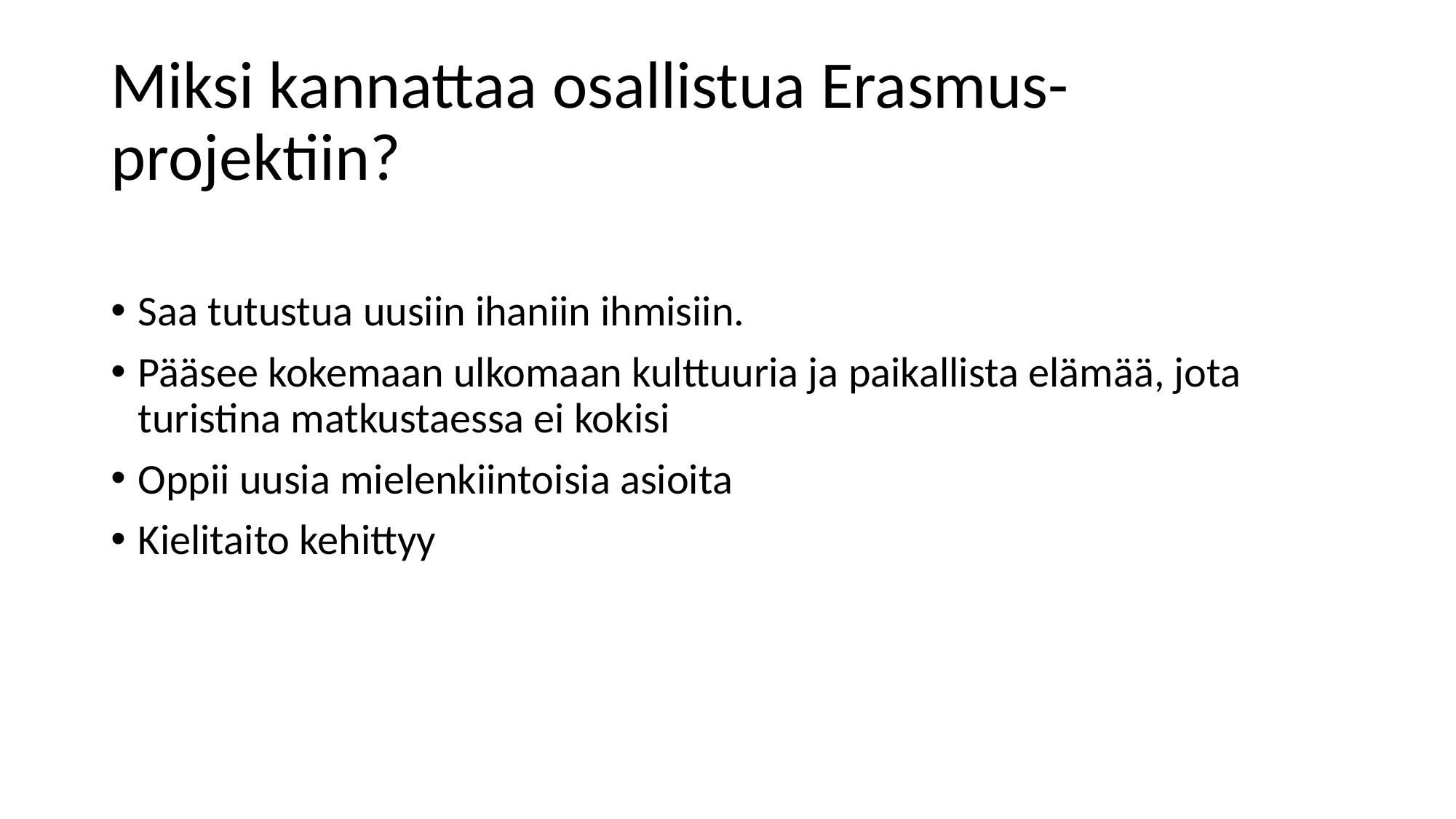

# Miksi kannattaa osallistua Erasmus-projektiin?

Saa tutustua uusiin ihaniin ihmisiin.
Pääsee kokemaan ulkomaan kulttuuria ja paikallista elämää, jota turistina matkustaessa ei kokisi
Oppii uusia mielenkiintoisia asioita
Kielitaito kehittyy